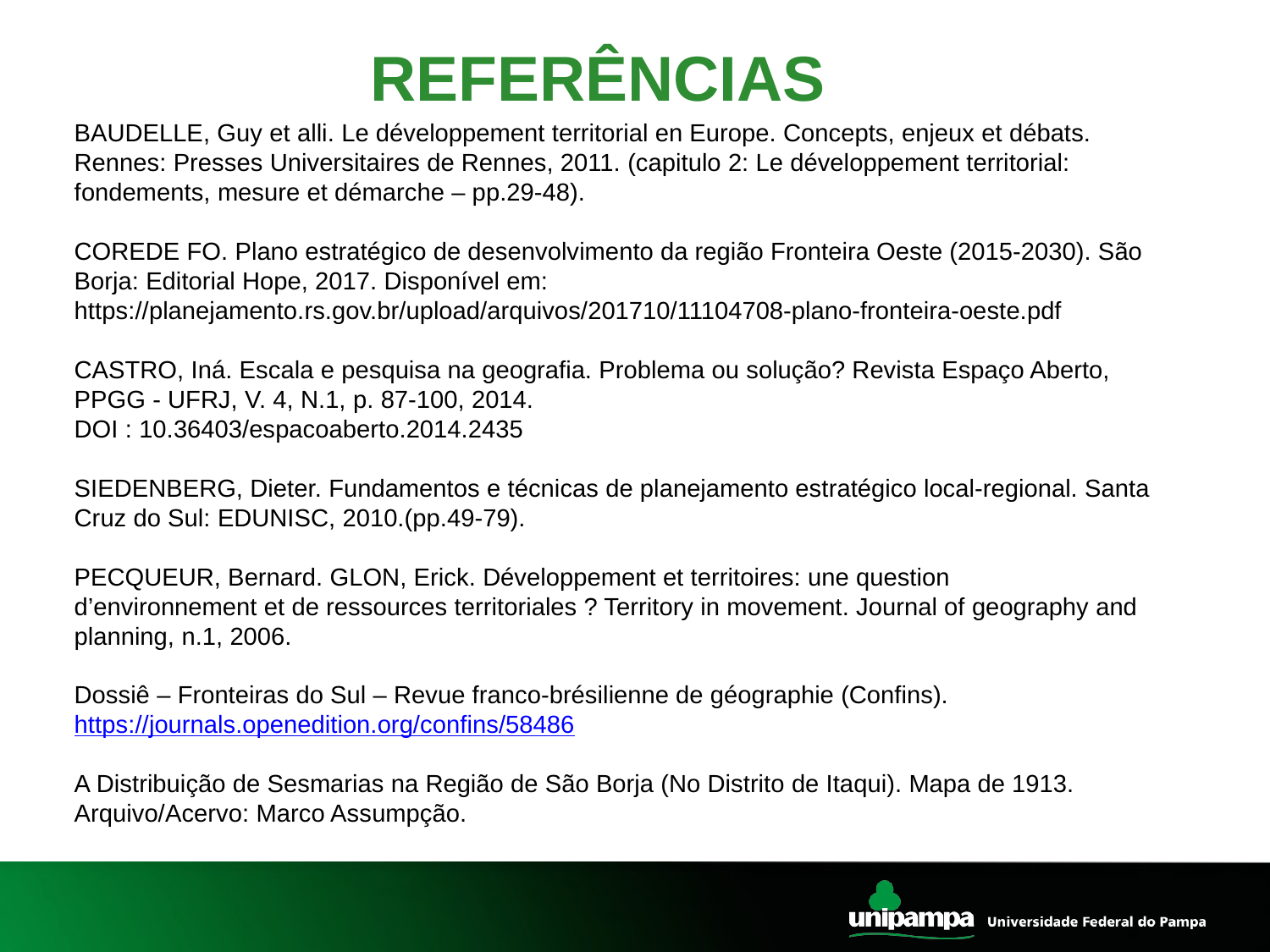

# REFERÊNCIAS
BAUDELLE, Guy et alli. Le développement territorial en Europe. Concepts, enjeux et débats.
Rennes: Presses Universitaires de Rennes, 2011. (capitulo 2: Le développement territorial:
fondements, mesure et démarche – pp.29-48).

COREDE FO. Plano estratégico de desenvolvimento da região Fronteira Oeste (2015-2030). São
Borja: Editorial Hope, 2017. Disponível em:
https://planejamento.rs.gov.br/upload/arquivos/201710/11104708-plano-fronteira-oeste.pdf

CASTRO, Iná. Escala e pesquisa na geografia. Problema ou solução? Revista Espaço Aberto,
PPGG - UFRJ, V. 4, N.1, p. 87-100, 2014.
DOI : 10.36403/espacoaberto.2014.2435

SIEDENBERG, Dieter. Fundamentos e técnicas de planejamento estratégico local-regional. Santa
Cruz do Sul: EDUNISC, 2010.(pp.49-79).

PECQUEUR, Bernard. GLON, Erick. Développement et territoires: une question
d’environnement et de ressources territoriales ? Territory in movement. Journal of geography and
planning, n.1, 2006.

Dossiê – Fronteiras do Sul – Revue franco-brésilienne de géographie (Confins).
https://journals.openedition.org/confins/58486

A Distribuição de Sesmarias na Região de São Borja (No Distrito de Itaqui). Mapa de 1913. Arquivo/Acervo: Marco Assumpção.